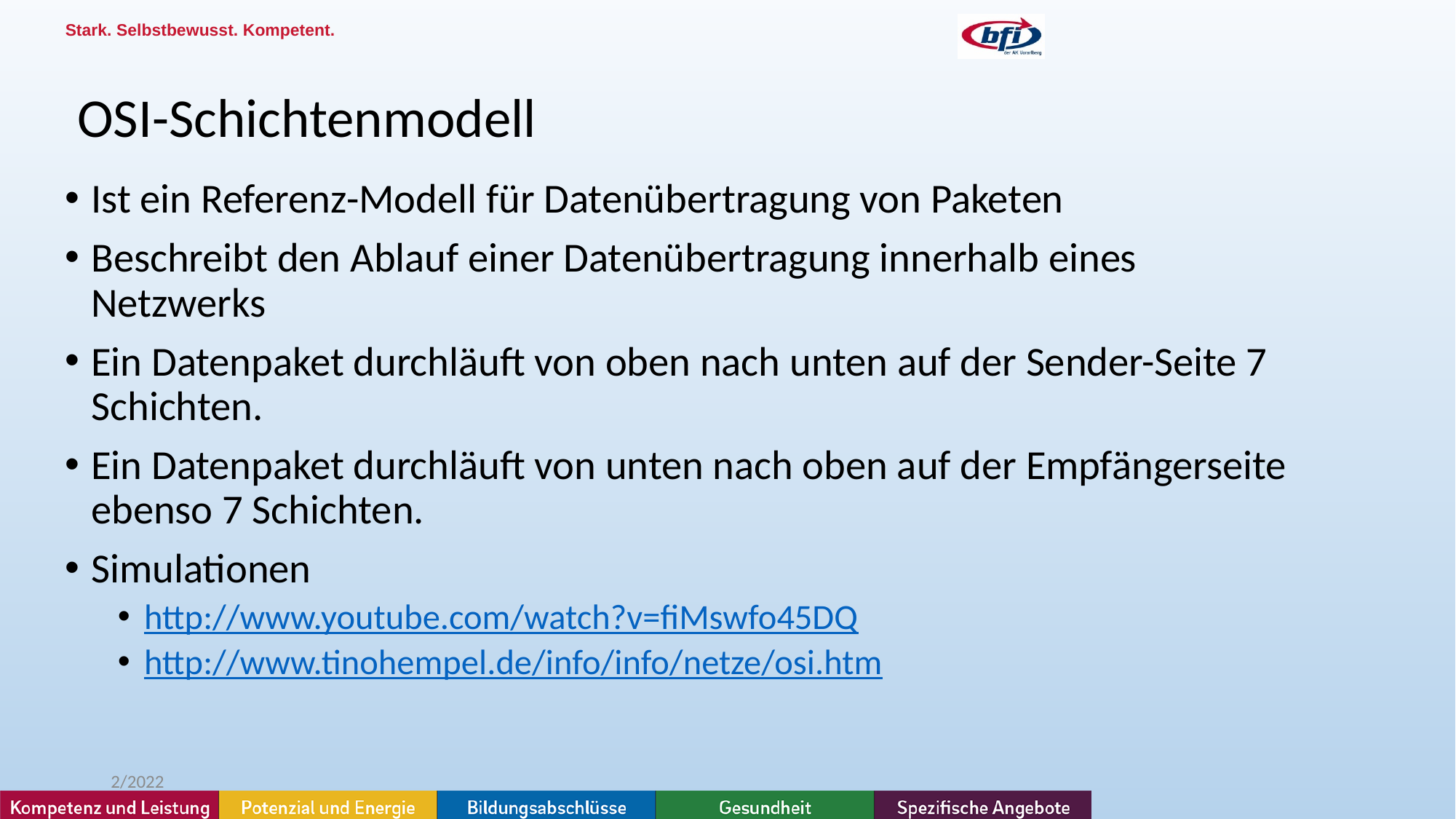

# OSI-Schichtenmodell
Ist ein Referenz-Modell für Datenübertragung von Paketen
Beschreibt den Ablauf einer Datenübertragung innerhalb eines Netzwerks
Ein Datenpaket durchläuft von oben nach unten auf der Sender-Seite 7 Schichten.
Ein Datenpaket durchläuft von unten nach oben auf der Empfängerseite ebenso 7 Schichten.
Simulationen
http://www.youtube.com/watch?v=fiMswfo45DQ
http://www.tinohempel.de/info/info/netze/osi.htm

2/2022